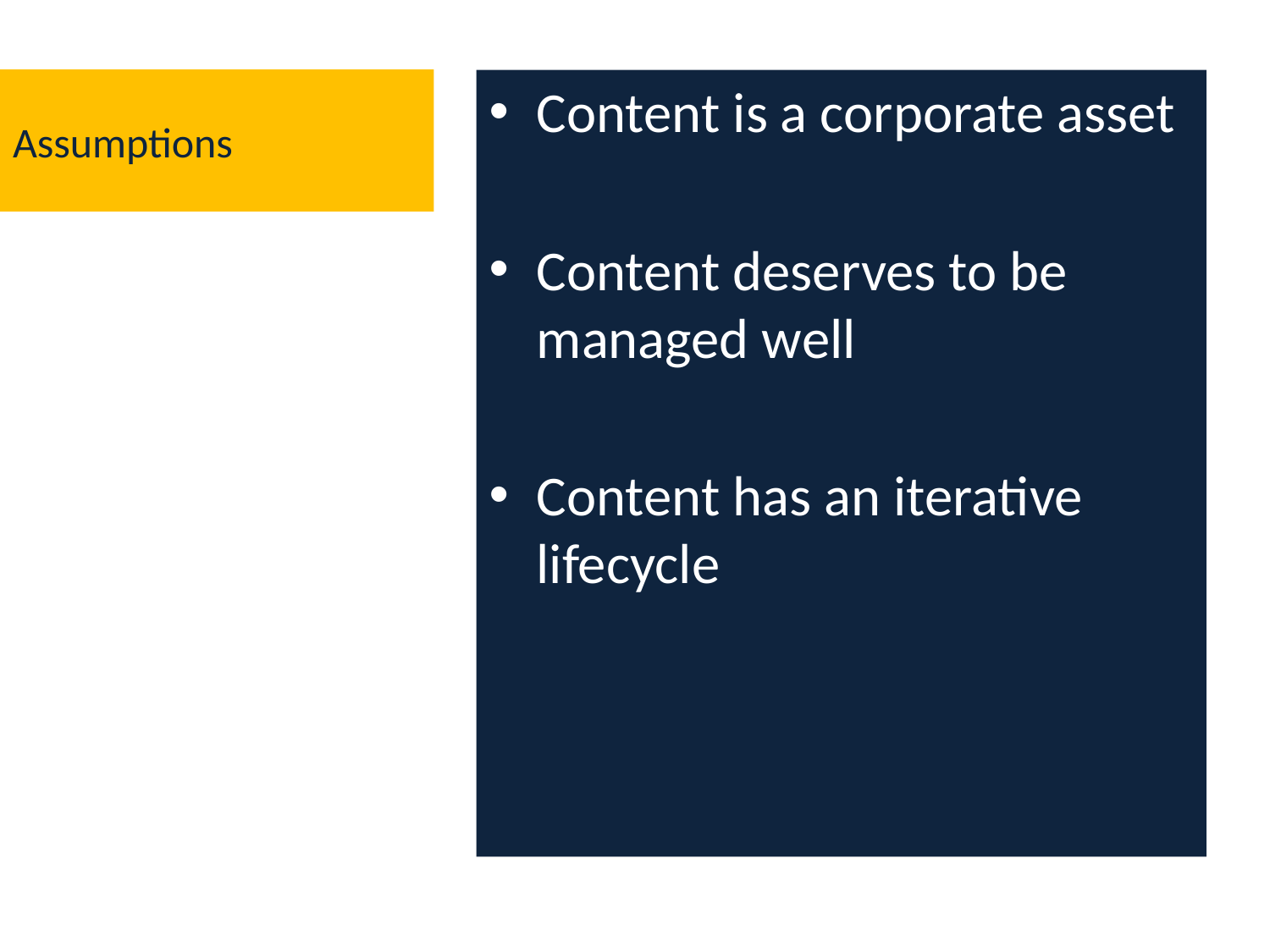

# Assumptions
Content is a corporate asset

Content deserves to be managed well

Content has an iterative lifecycle